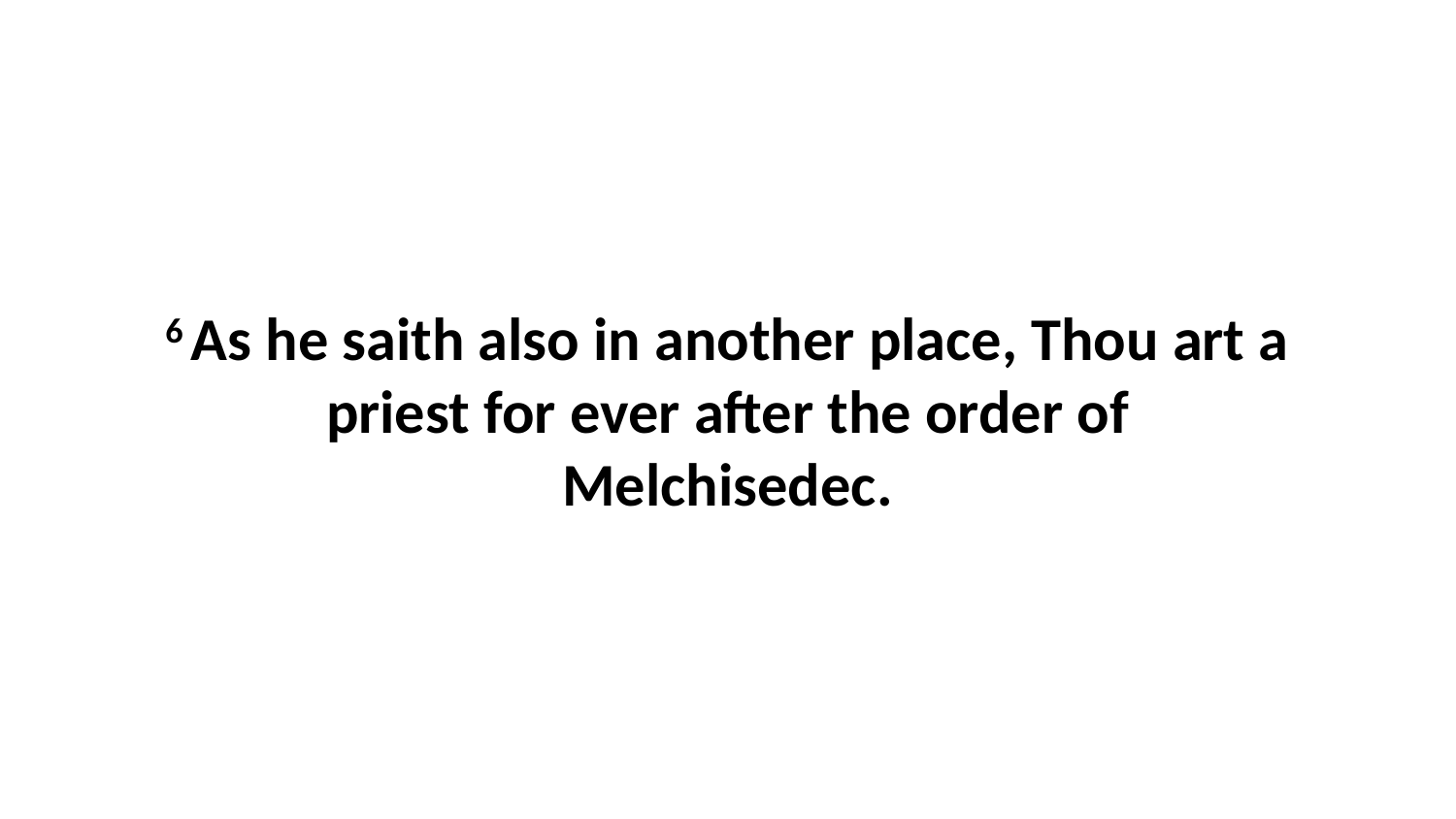

6 As he saith also in another place, Thou art a priest for ever after the order of Melchisedec.